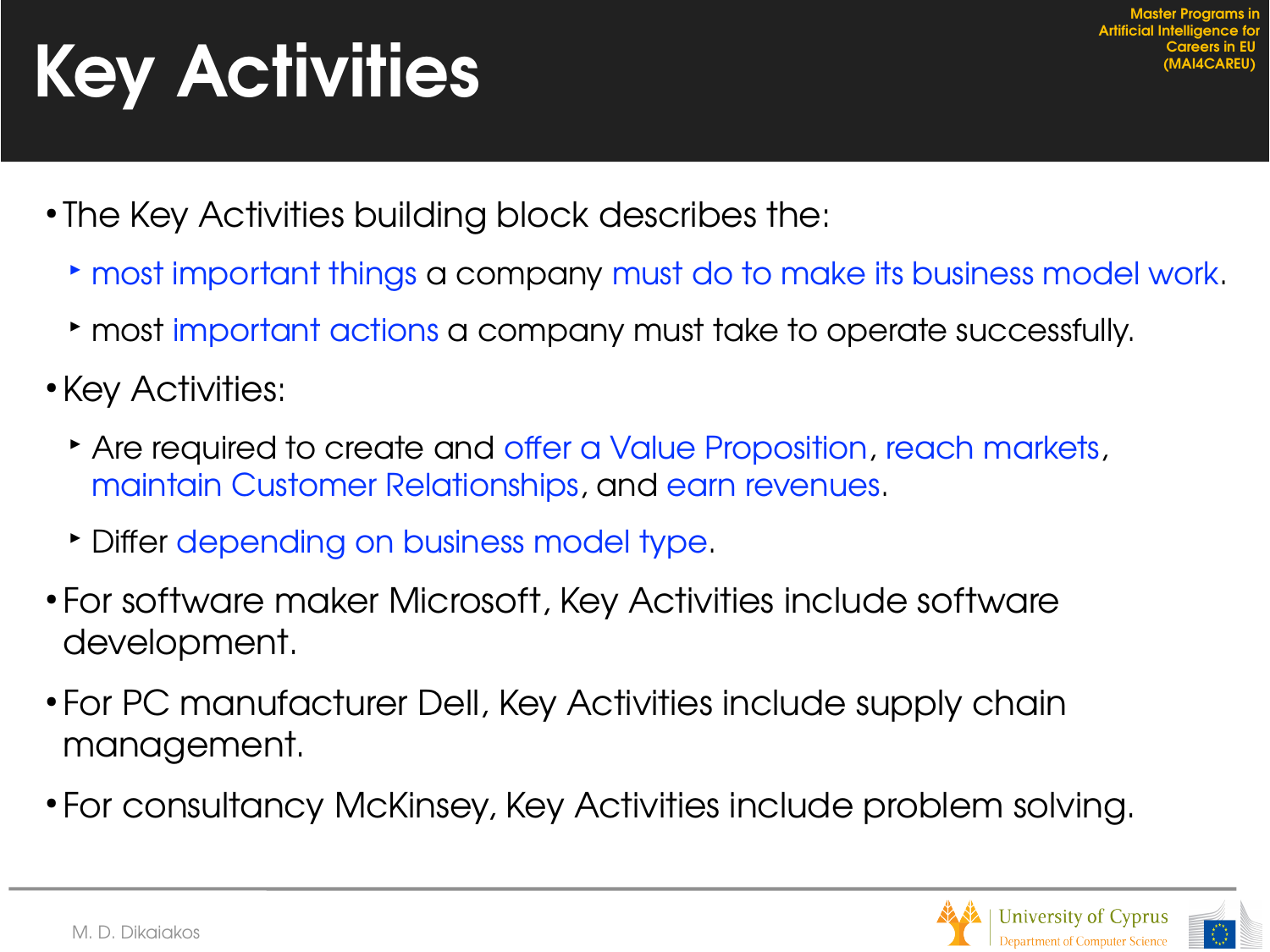

# Key Activities
The Key Activities building block describes the:
most important things a company must do to make its business model work.
most important actions a company must take to operate successfully.
Key Activities:
Are required to create and offer a Value Proposition, reach markets, maintain Customer Relationships, and earn revenues.
Differ depending on business model type.
For software maker Microsoft, Key Activities include software development.
For PC manufacturer Dell, Key Activities include supply chain management.
For consultancy McKinsey, Key Activities include problem solving.
120